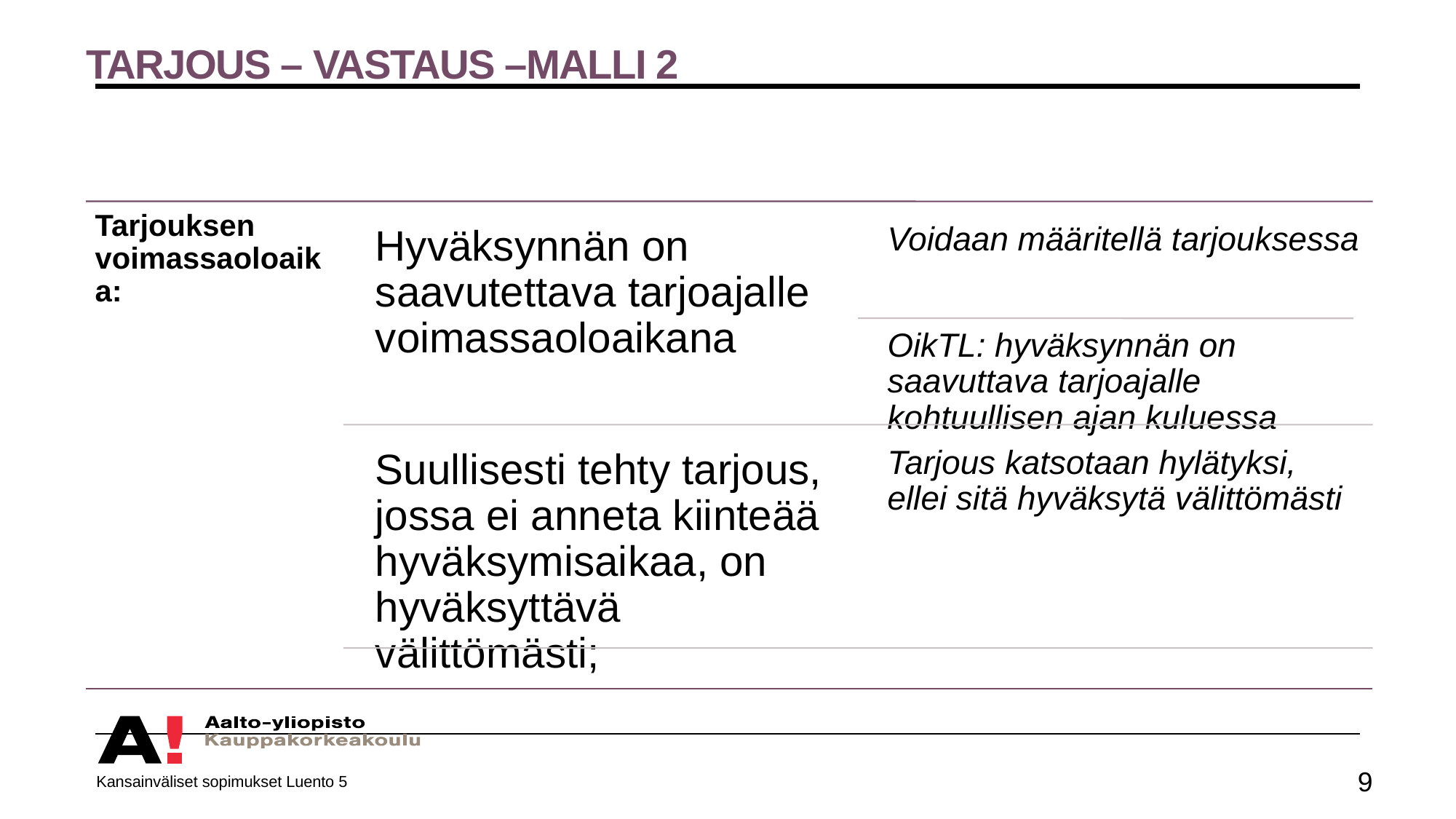

# Tarjous – vastaus –malli 2
Tarjouksen voimassaoloaika:
Hyväksynnän on saavutettava tarjoajalle voimassaoloaikana
Voidaan määritellä tarjouksessa
OikTL: hyväksynnän on saavuttava tarjoajalle kohtuullisen ajan kuluessa
Suullisesti tehty tarjous, jossa ei anneta kiinteää hyväksymisaikaa, on hyväksyttävä välittömästi;
Tarjous katsotaan hylätyksi, ellei sitä hyväksytä välittömästi
Kansainväliset sopimukset Luento 5
9